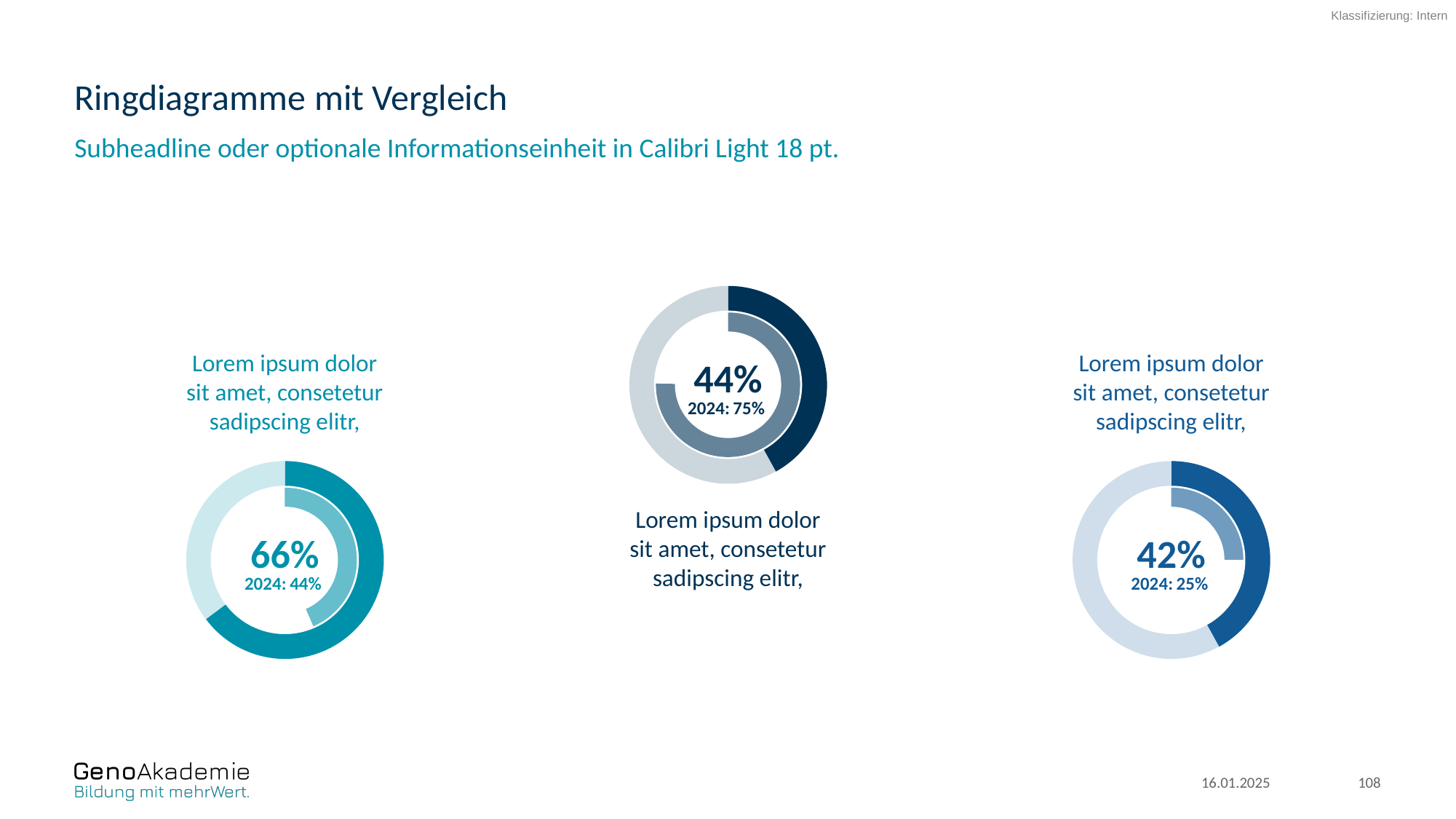

# Ringdiagramme mit Vergleich
Subheadline oder optionale Informationseinheit in Calibri Light 18 pt.
Lorem ipsum dolor sit amet, consetetur sadipscing elitr,

44%
75%
2024:
Lorem ipsum dolor sit amet, consetetur sadipscing elitr,

66%
44%
2024:

42%
25%
2024:
Lorem ipsum dolor sit amet, consetetur sadipscing elitr,